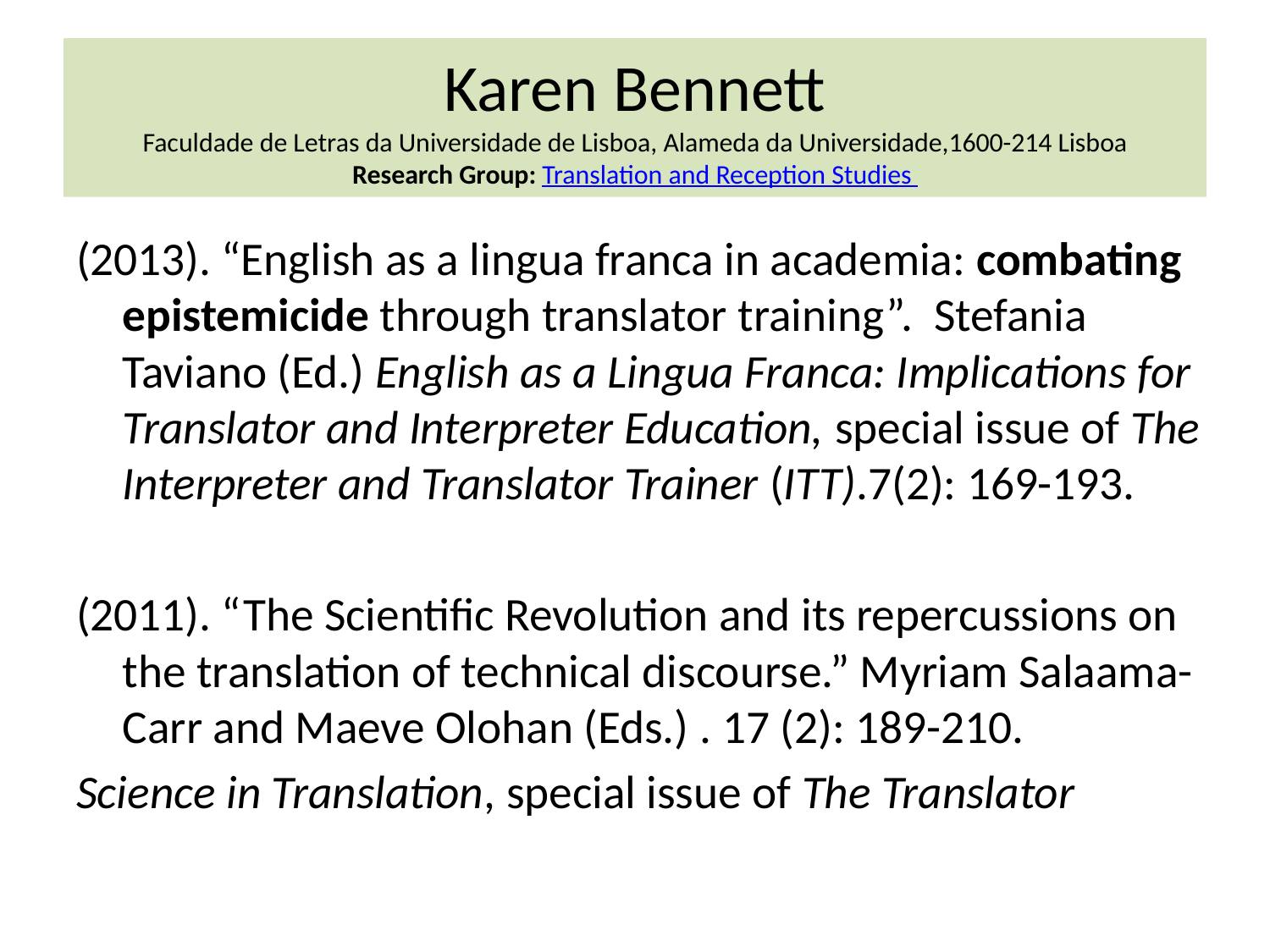

# Karen Bennett Faculdade de Letras da Universidade de Lisboa, Alameda da Universidade,1600-214 Lisboa Research Group: Translation and Reception Studies
(2013). “English as a lingua franca in academia: combating epistemicide through translator training”.  Stefania Taviano (Ed.) English as a Lingua Franca: Implications for Translator and Interpreter Education, special issue of The Interpreter and Translator Trainer (ITT).7(2): 169-193.

(2011). “The Scientific Revolution and its repercussions on the translation of technical discourse.” Myriam Salaama-Carr and Maeve Olohan (Eds.) . 17 (2): 189-210.
Science in Translation, special issue of The Translator